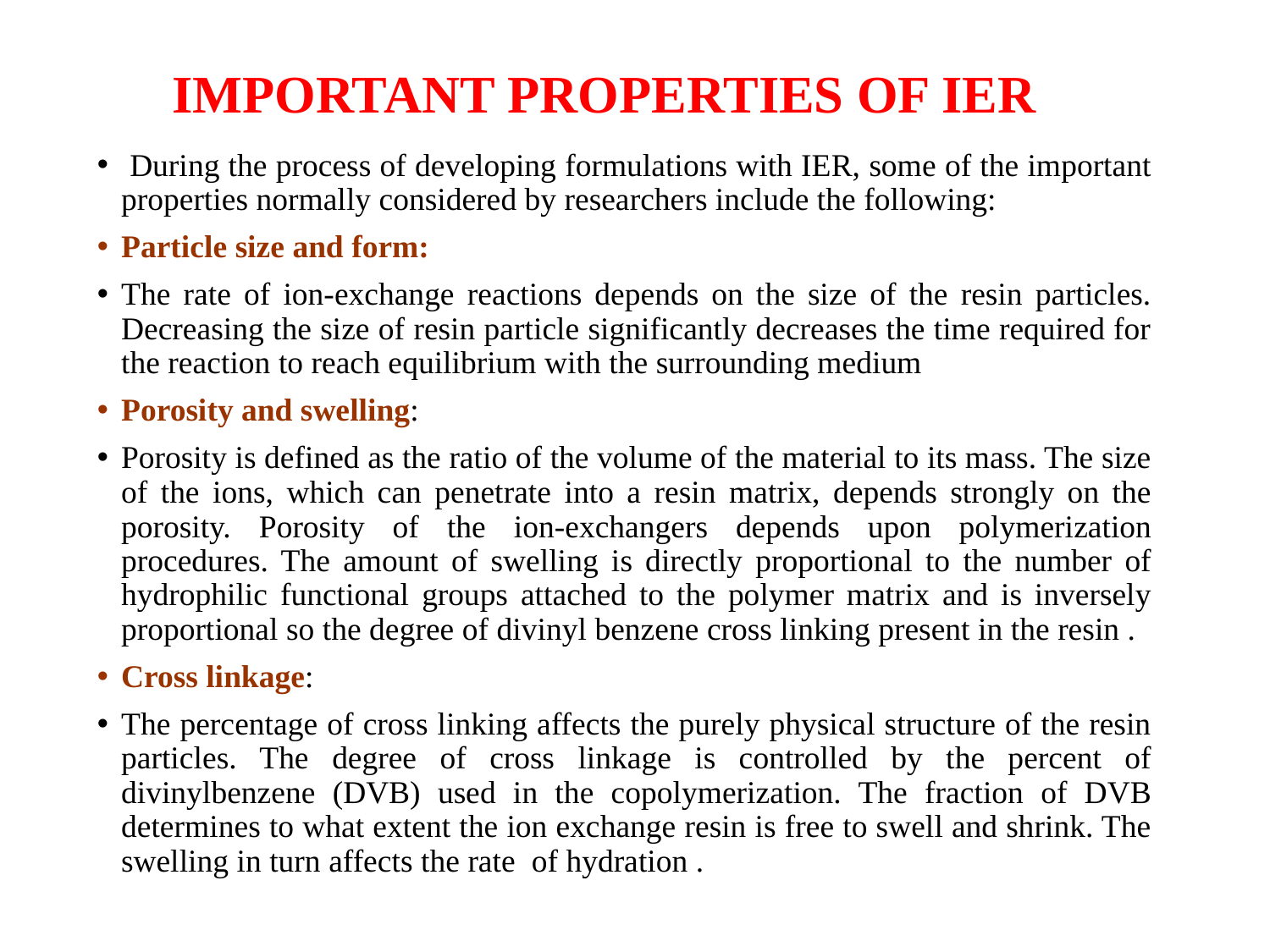

# IMPORTANT PROPERTIES OF IER
 During the process of developing formulations with IER, some of the important properties normally considered by researchers include the following:
Particle size and form:
The rate of ion-exchange reactions depends on the size of the resin particles. Decreasing the size of resin particle significantly decreases the time required for the reaction to reach equilibrium with the surrounding medium
Porosity and swelling:
Porosity is defined as the ratio of the volume of the material to its mass. The size of the ions, which can penetrate into a resin matrix, depends strongly on the porosity. Porosity of the ion-exchangers depends upon polymerization procedures. The amount of swelling is directly proportional to the number of hydrophilic functional groups attached to the polymer matrix and is inversely proportional so the degree of divinyl benzene cross linking present in the resin .
Cross linkage:
The percentage of cross linking affects the purely physical structure of the resin particles. The degree of cross linkage is controlled by the percent of divinylbenzene (DVB) used in the copolymerization. The fraction of DVB determines to what extent the ion exchange resin is free to swell and shrink. The swelling in turn affects the rate  of hydration .